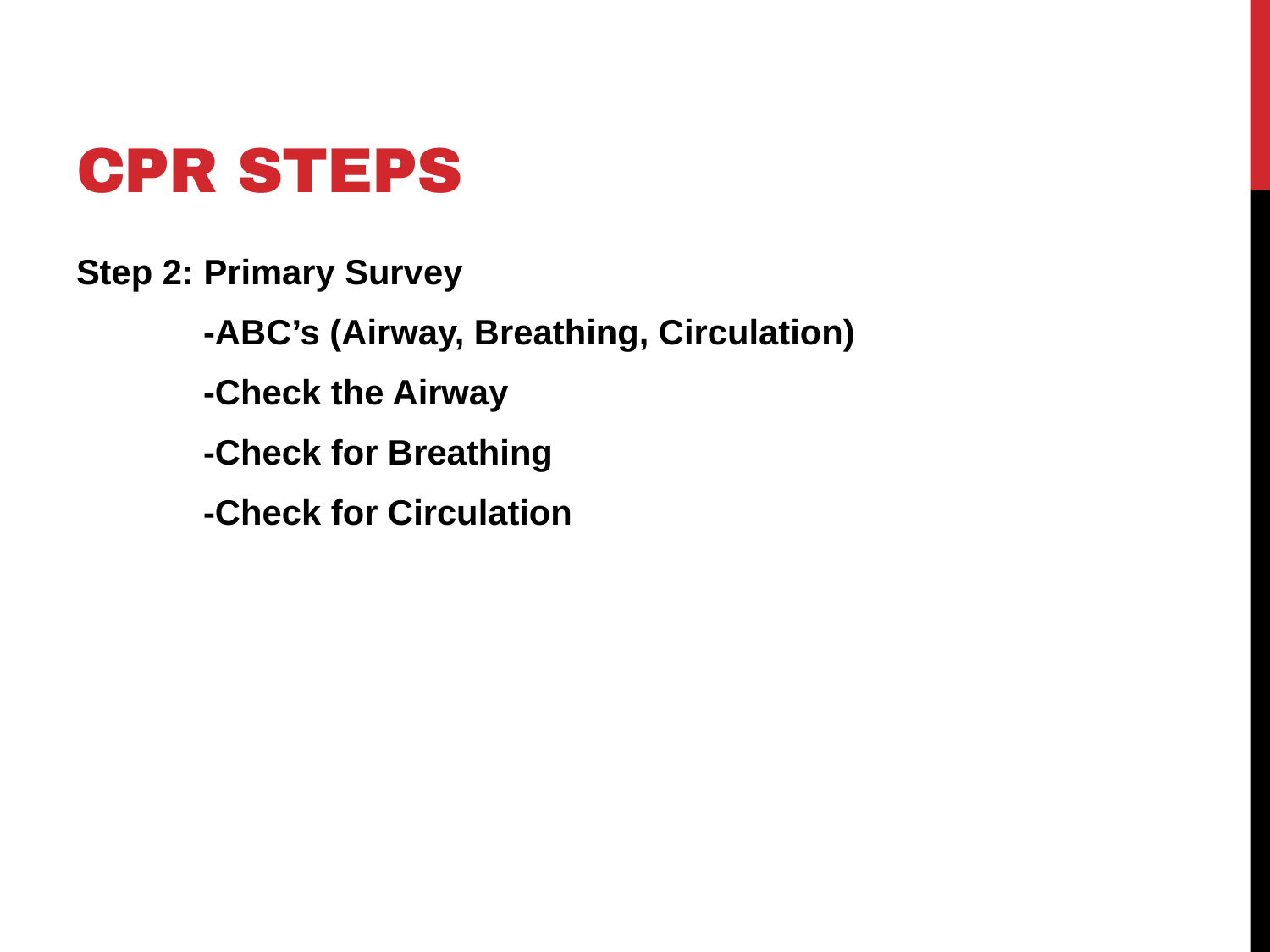

# CPR Steps
Step 2: Primary Survey
	-ABC’s (Airway, Breathing, Circulation)
	-Check the Airway
	-Check for Breathing
	-Check for Circulation